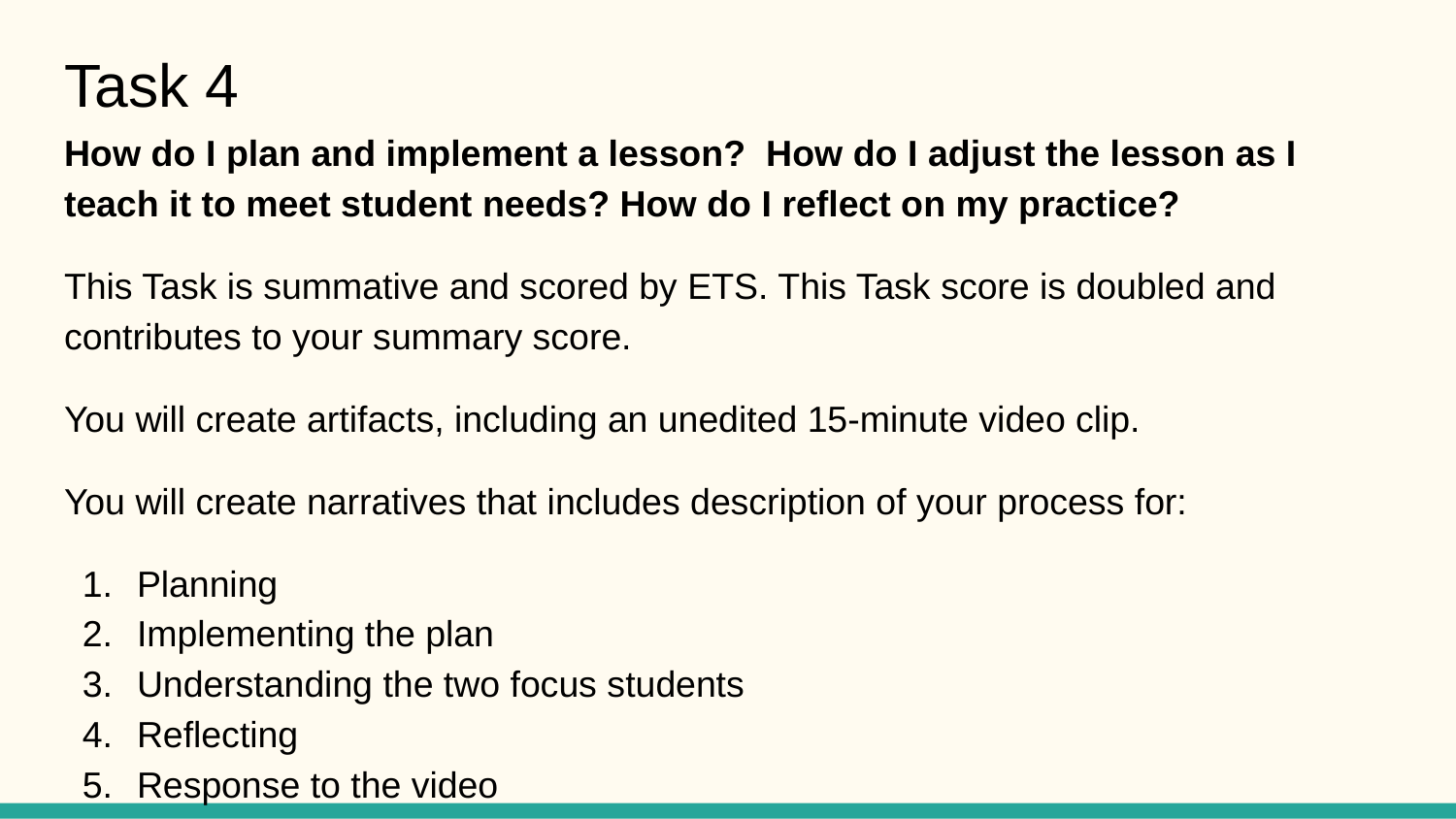

# Task 4
How do I plan and implement a lesson?  How do I adjust the lesson as I teach it to meet student needs? How do I reflect on my practice?
This Task is summative and scored by ETS. This Task score is doubled and contributes to your summary score.
You will create artifacts, including an unedited 15-minute video clip.
You will create narratives that includes description of your process for:
Planning
Implementing the plan
Understanding the two focus students
Reflecting
Response to the video